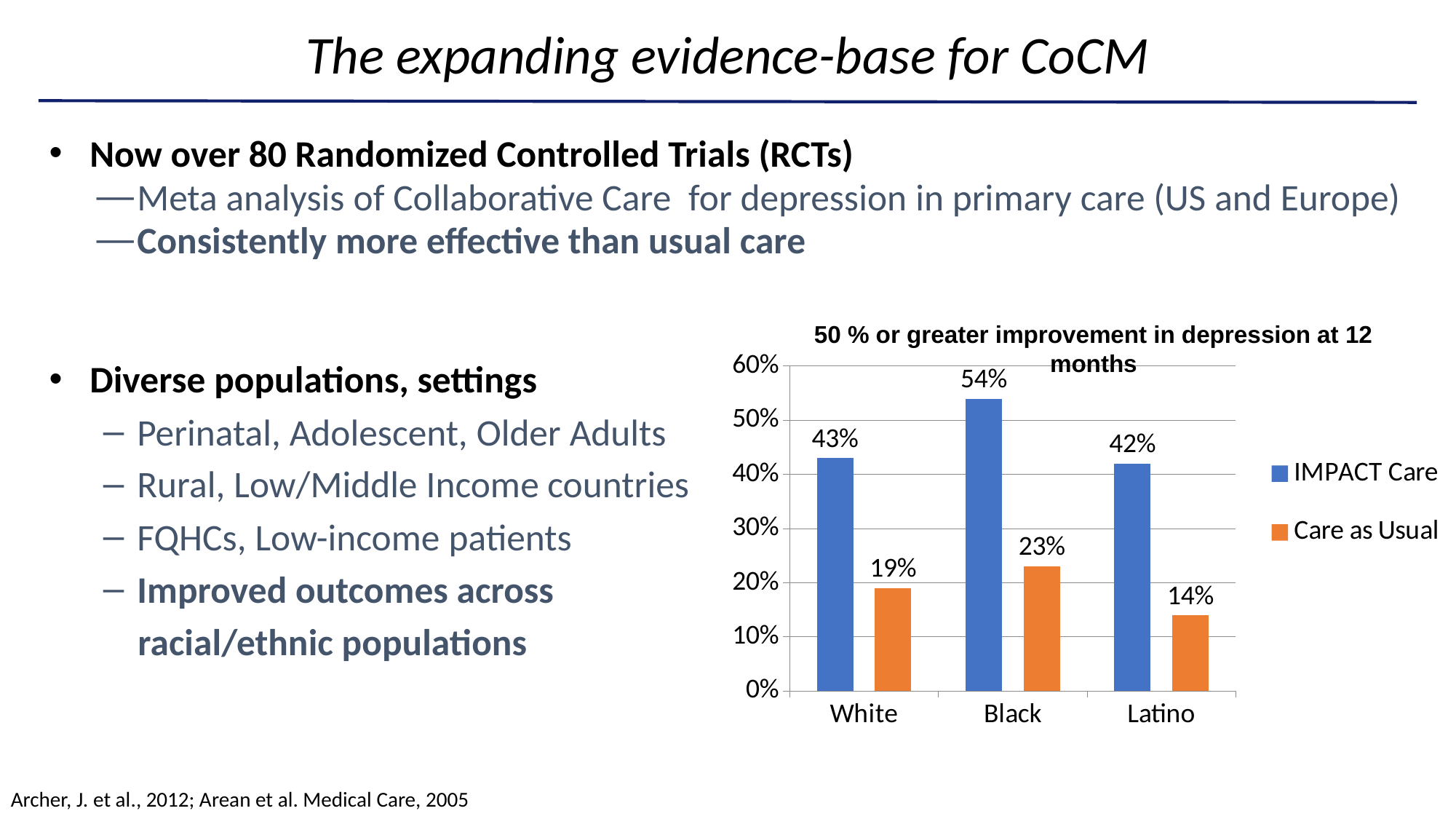

# The expanding evidence-base for CoCM
Now over 80 Randomized Controlled Trials (RCTs)
Meta analysis of Collaborative Care  for depression in primary care (US and Europe)
Consistently more effective than usual care

Diverse populations, settings
Perinatal, Adolescent, Older Adults
Rural, Low/Middle Income countries
FQHCs, Low-income patients
Improved outcomes across
	racial/ethnic populations

50 % or greater improvement in depression at 12 months

### Chart

| Category | IMPACT Care | Care as Usual |
|---|---|---|
| White | 0.43 | 0.19 |
| Black | 0.54 | 0.23 |
| Latino | 0.42 | 0.14 |
Archer, J. et al., 2012; Arean et al. Medical Care, 2005